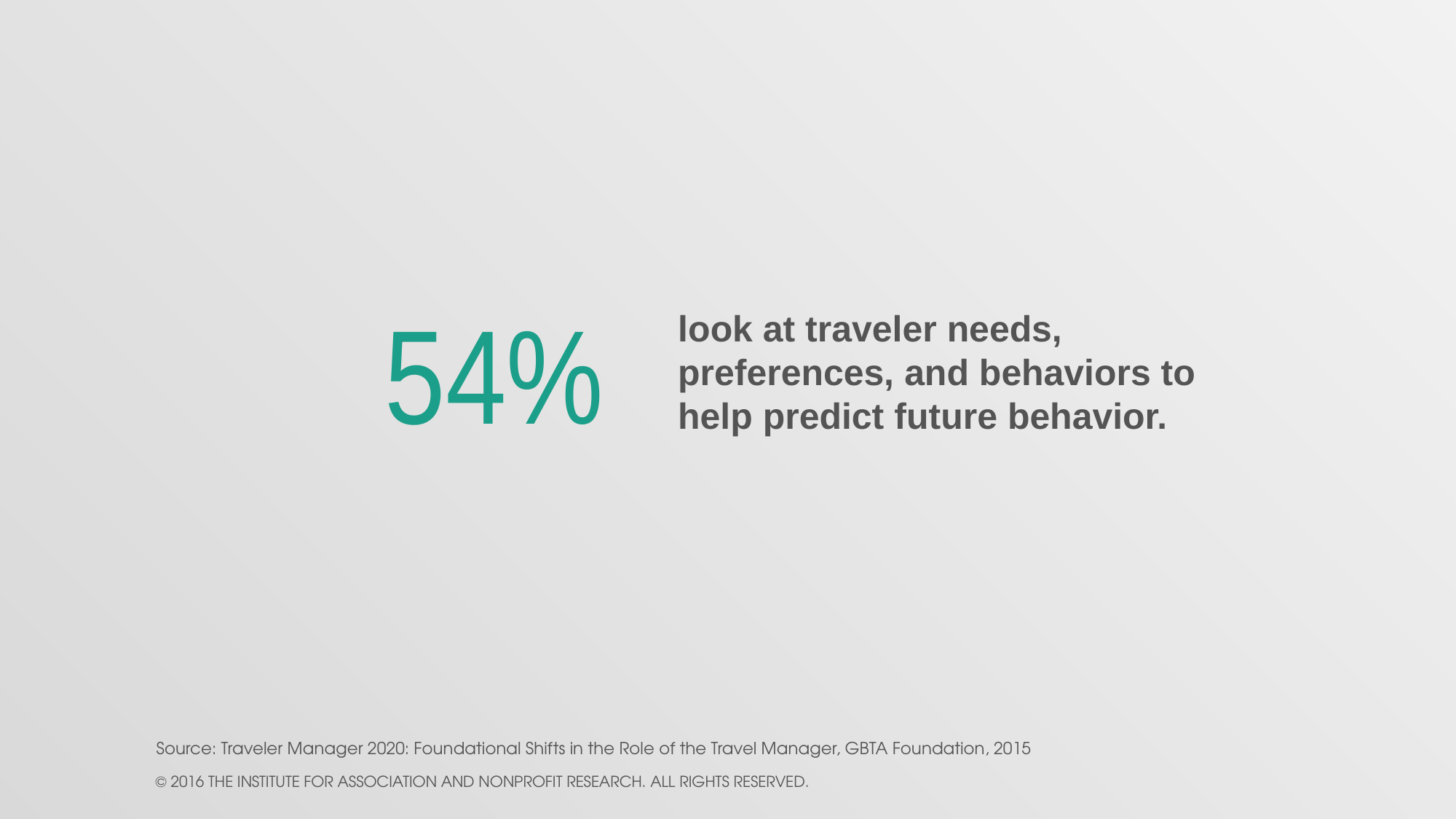

54%
look at traveler needs, preferences, and behaviors to help predict future behavior.
Source: Traveler Manager 2020: Foundational Shifts in the Role of the Travel Manager, GBTA Foundation, 2015
© 2016 The Institute for Association and Nonprofit Research. All rights reserved.